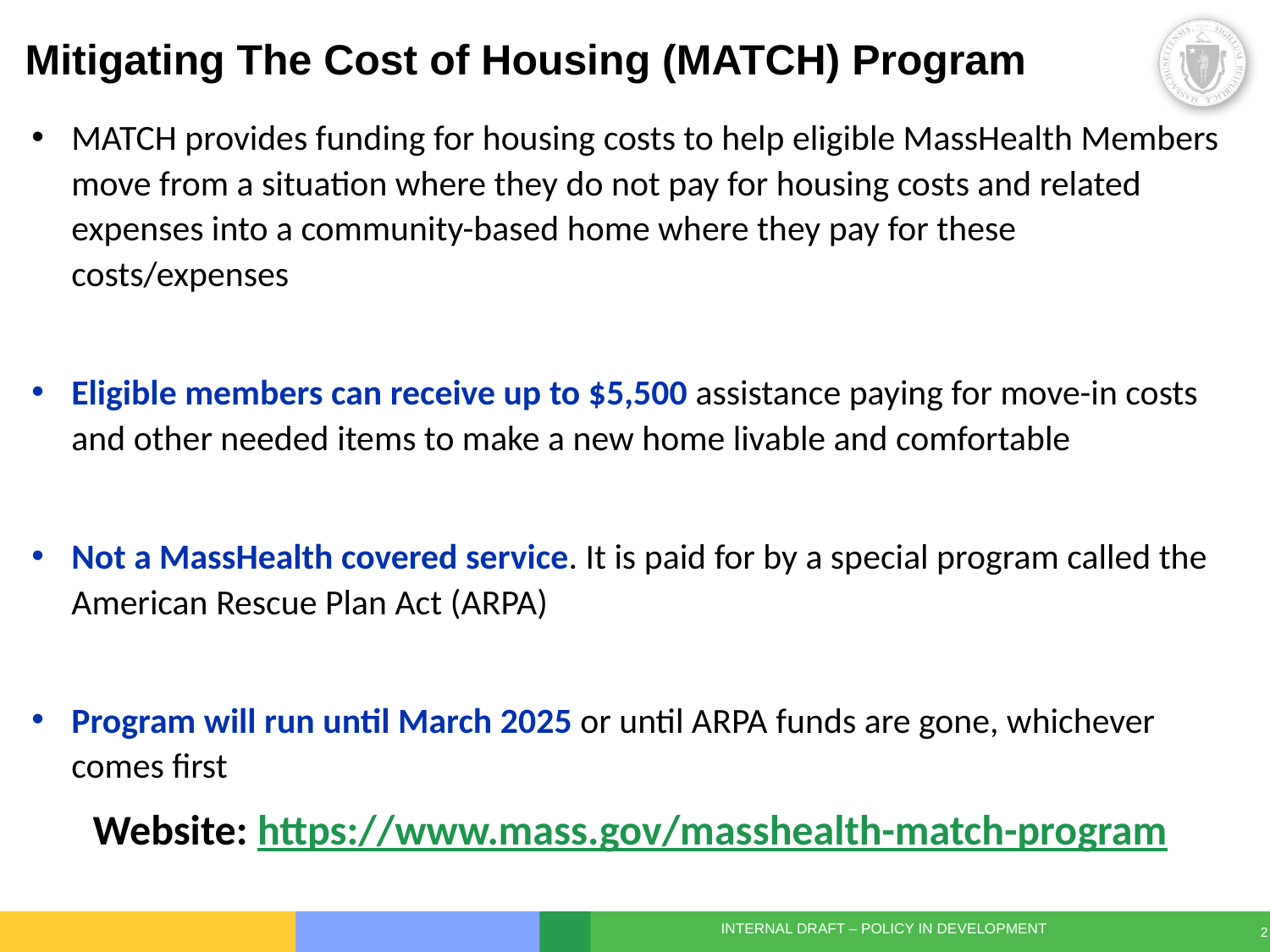

# Mitigating The Cost of Housing (MATCH) Program
MATCH provides funding for housing costs to help eligible MassHealth Members move from a situation where they do not pay for housing costs and related expenses into a community-based home where they pay for these costs/expenses

Eligible members can receive up to $5,500 assistance paying for move-in costs and other needed items to make a new home livable and comfortable

Not a MassHealth covered service. It is paid for by a special program called the American Rescue Plan Act (ARPA)

Program will run until March 2025 or until ARPA funds are gone, whichever comes first
Website: https://www.mass.gov/masshealth-match-program